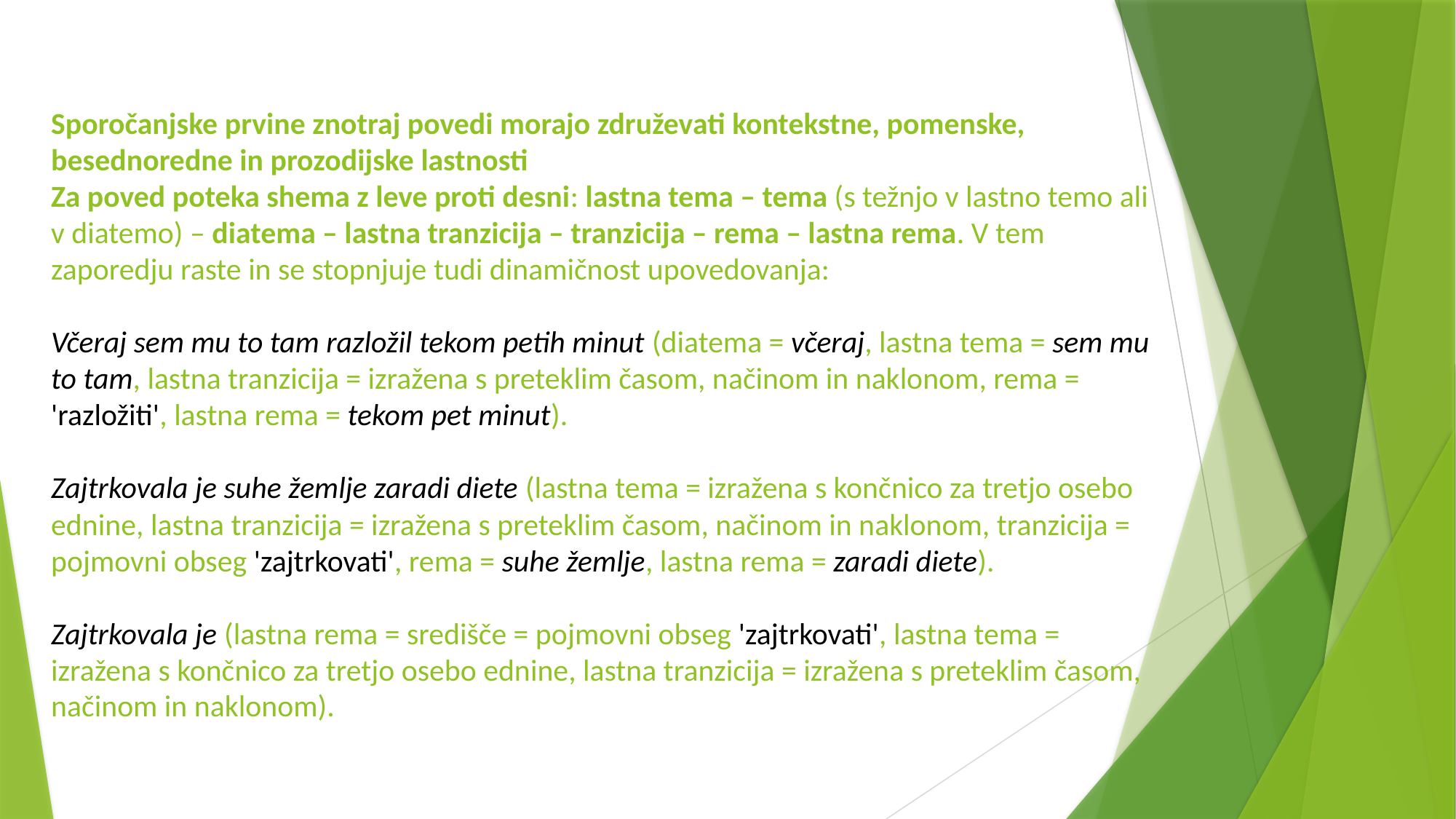

# Sporočanjske prvine znotraj povedi morajo združevati kontekstne, pomenske, besednoredne in prozodijske lastnosti Za poved poteka shema z leve proti desni: lastna tema – tema (s težnjo v lastno temo ali v diatemo) – diatema – lastna tranzicija – tranzicija – rema – lastna rema. V tem zaporedju raste in se stopnjuje tudi dinamičnost upovedovanja: Včeraj sem mu to tam razložil tekom petih minut (diatema = včeraj, lastna tema = sem mu to tam, lastna tranzicija = izražena s preteklim časom, načinom in naklonom, rema = 'razložiti', lastna rema = tekom pet minut). Zajtrkovala je suhe žemlje zaradi diete (lastna tema = izražena s končnico za tretjo osebo ednine, lastna tranzicija = izražena s preteklim časom, načinom in naklonom, tranzicija = pojmovni obseg 'zajtrkovati', rema = suhe žemlje, lastna rema = zaradi diete). Zajtrkovala je (lastna rema = središče = pojmovni obseg 'zajtrkovati', lastna tema = izražena s končnico za tretjo osebo ednine, lastna tranzicija = izražena s preteklim časom, načinom in naklonom).